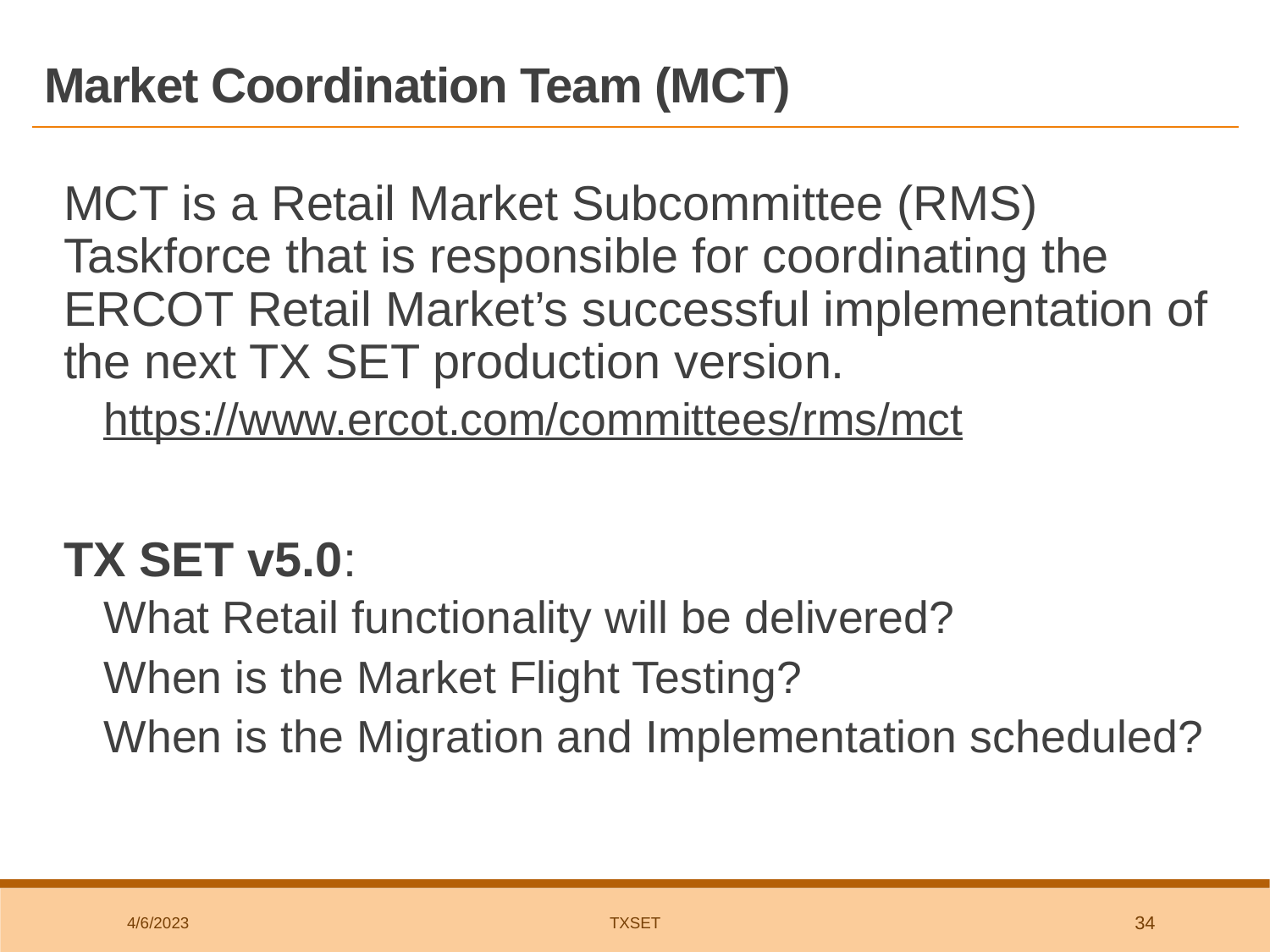

# Market Coordination Team (MCT)
MCT is a Retail Market Subcommittee (RMS) Taskforce that is responsible for coordinating the ERCOT Retail Market’s successful implementation of the next TX SET production version.
https://www.ercot.com/committees/rms/mct

TX SET v5.0:
What Retail functionality will be delivered?
When is the Market Flight Testing?
When is the Migration and Implementation scheduled?

4/6/2023
TxSET
34